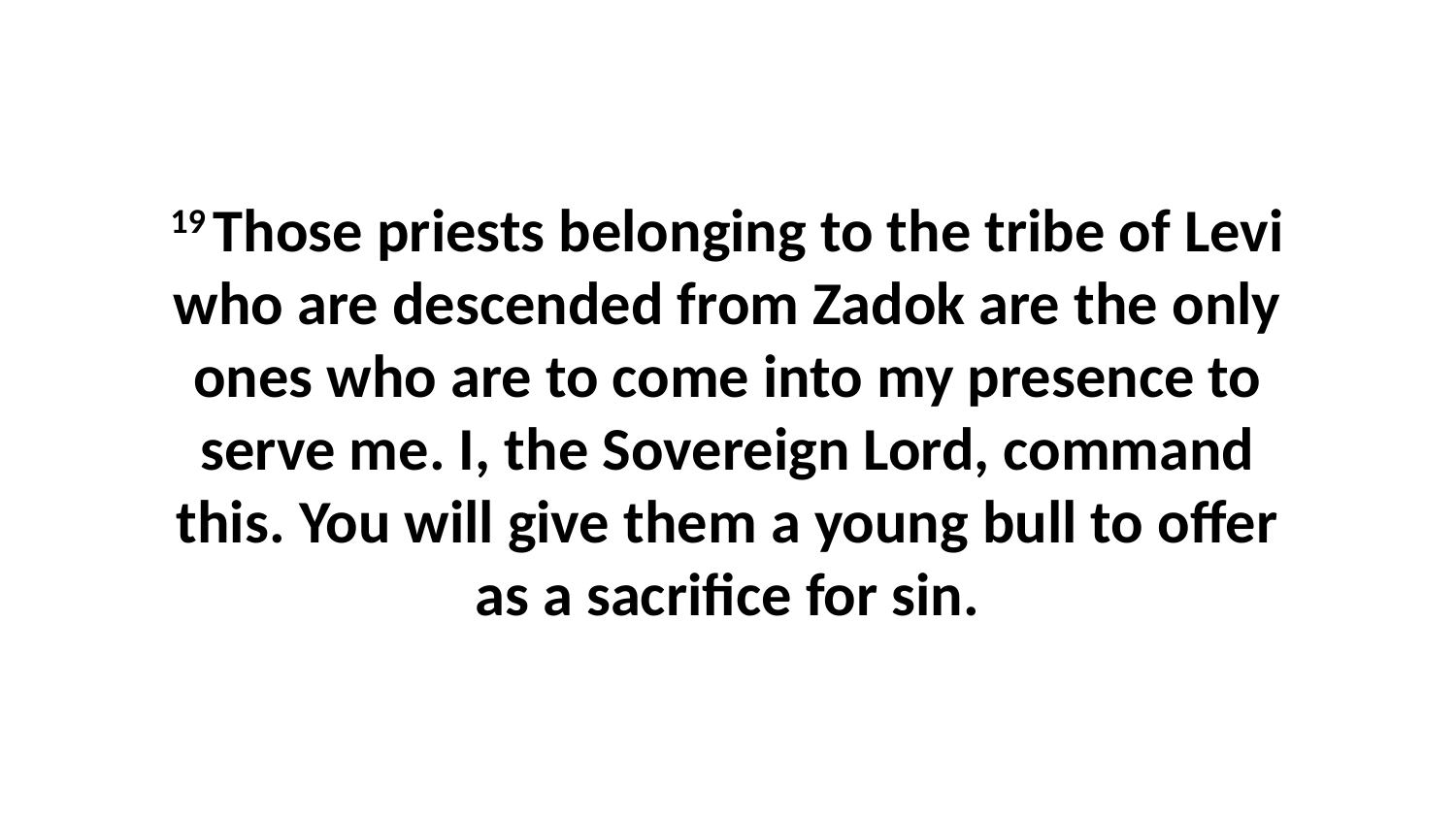

19 Those priests belonging to the tribe of Levi who are descended from Zadok are the only ones who are to come into my presence to serve me. I, the Sovereign Lord, command this. You will give them a young bull to offer as a sacrifice for sin.